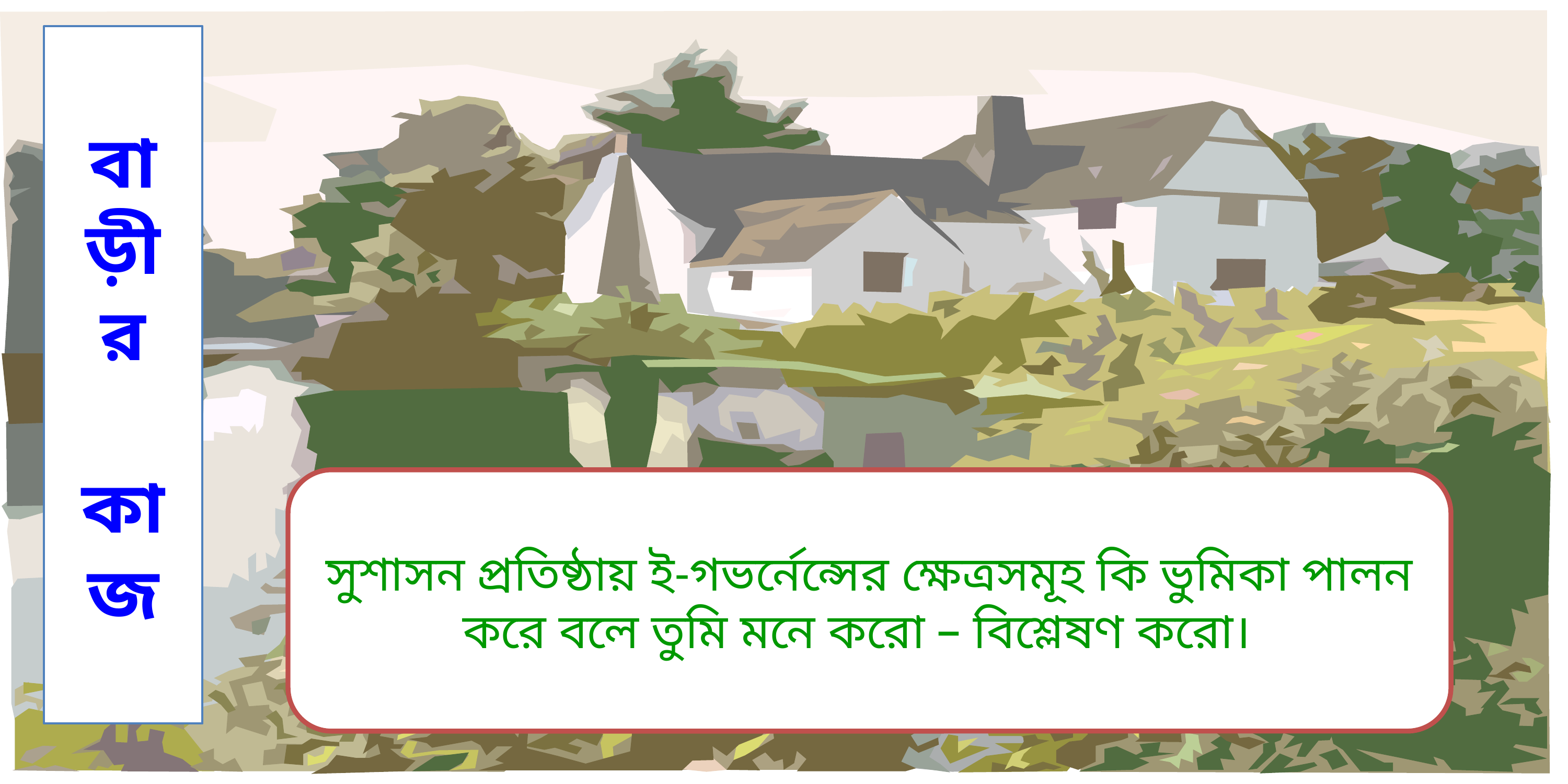

বা
ড়ী
র

কা
জ

সুশাসন প্রতিষ্ঠায় ই-গভর্নেন্সের ক্ষেত্রসমূহ কি ভুমিকা পালন করে বলে তুমি মনে করো – বিশ্লেষণ করো।